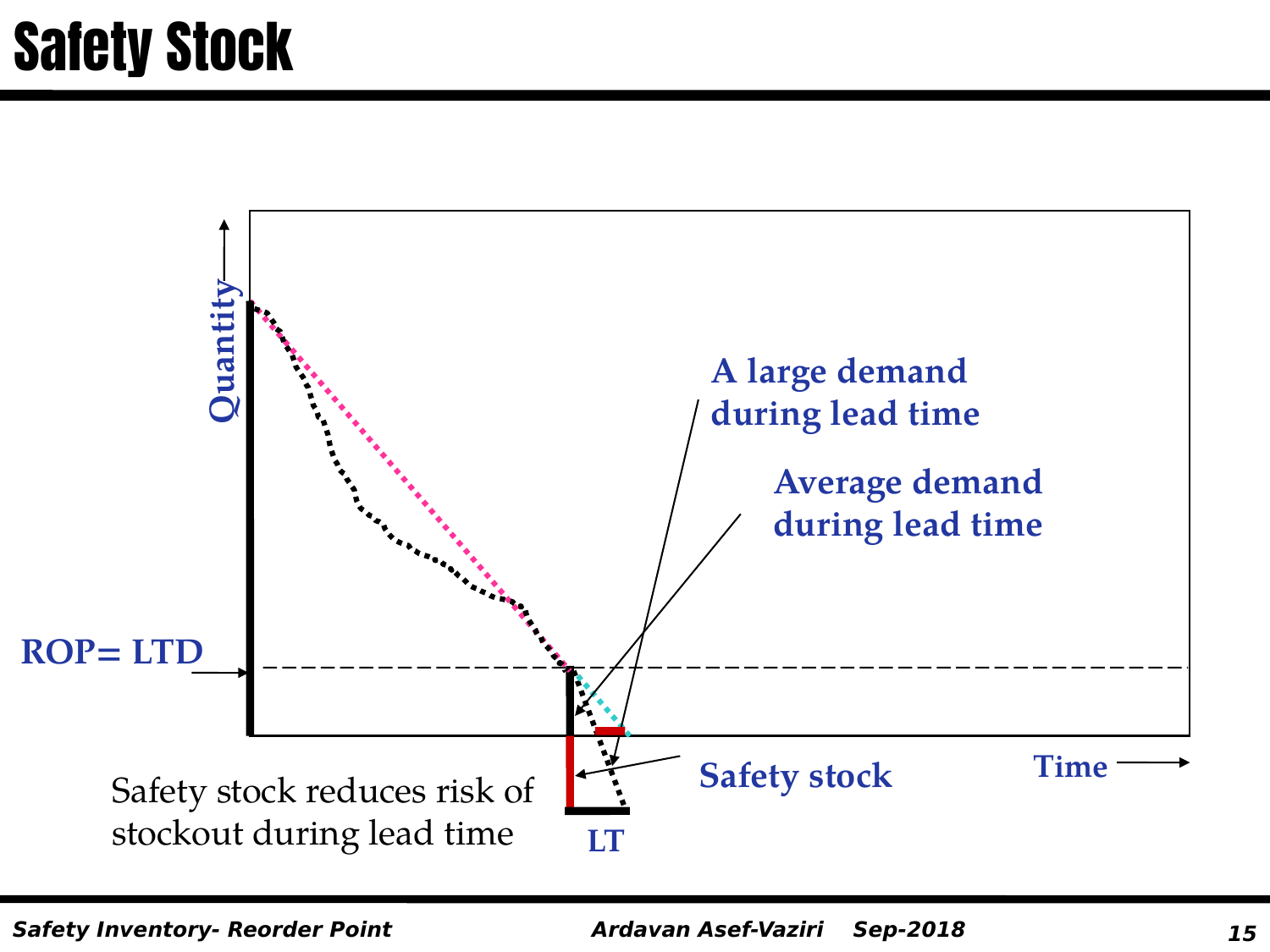

Safety Stock

Quantity

A large demand
during lead time

Average demand
during lead time

ROP= LTD

Time

Safety stock

Safety stock reduces risk of
stockout during lead time

LT